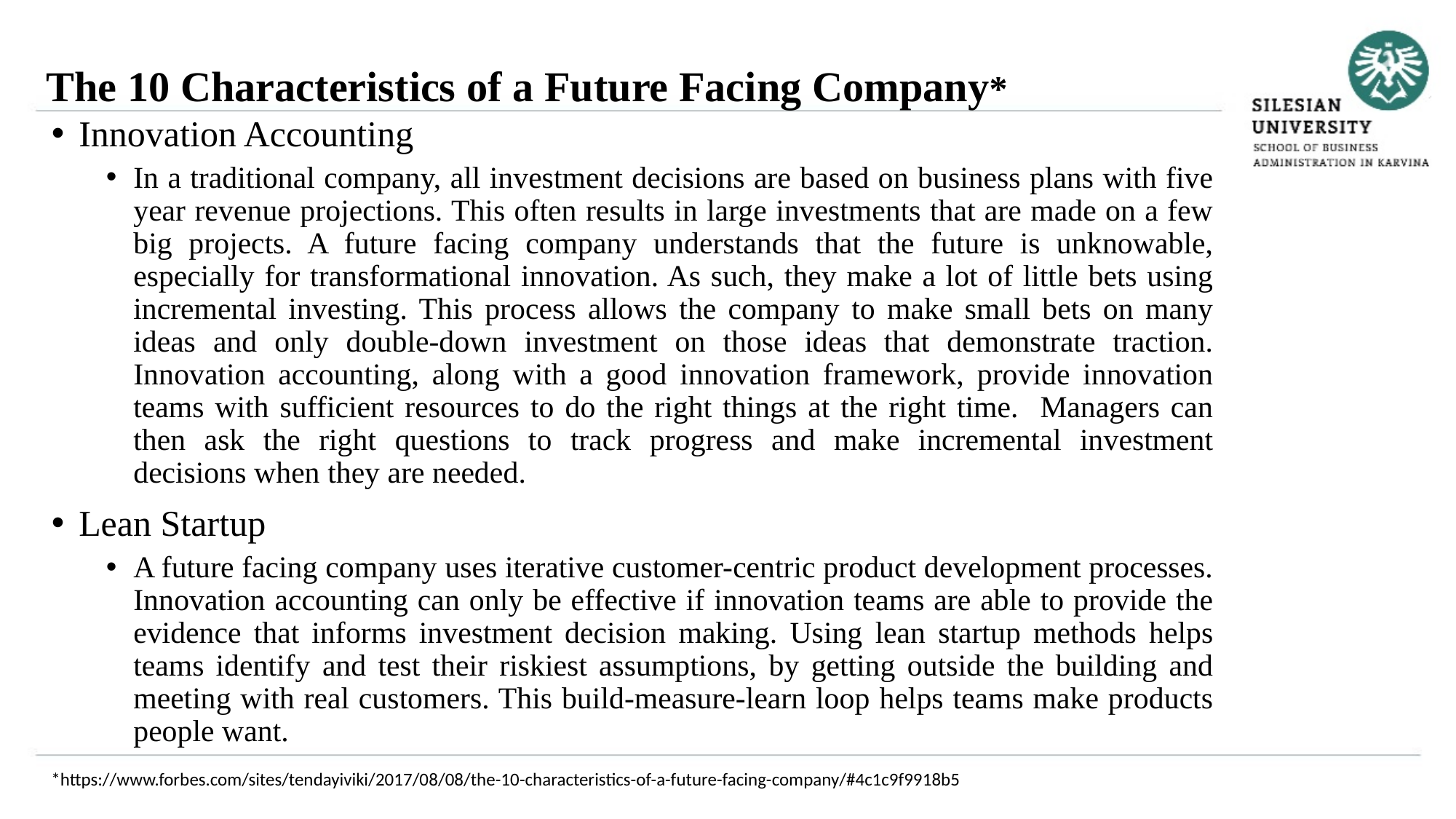

The 10 Characteristics of a Future Facing Company*
Innovation Accounting
In a traditional company, all investment decisions are based on business plans with five year revenue projections. This often results in large investments that are made on a few big projects. A future facing company understands that the future is unknowable, especially for transformational innovation. As such, they make a lot of little bets using incremental investing. This process allows the company to make small bets on many ideas and only double-down investment on those ideas that demonstrate traction. Innovation accounting, along with a good innovation framework, provide innovation teams with sufficient resources to do the right things at the right time.  Managers can then ask the right questions to track progress and make incremental investment decisions when they are needed.
Lean Startup
A future facing company uses iterative customer-centric product development processes. Innovation accounting can only be effective if innovation teams are able to provide the evidence that informs investment decision making. Using lean startup methods helps teams identify and test their riskiest assumptions, by getting outside the building and meeting with real customers. This build-measure-learn loop helps teams make products people want.
*https://www.forbes.com/sites/tendayiviki/2017/08/08/the-10-characteristics-of-a-future-facing-company/#4c1c9f9918b5